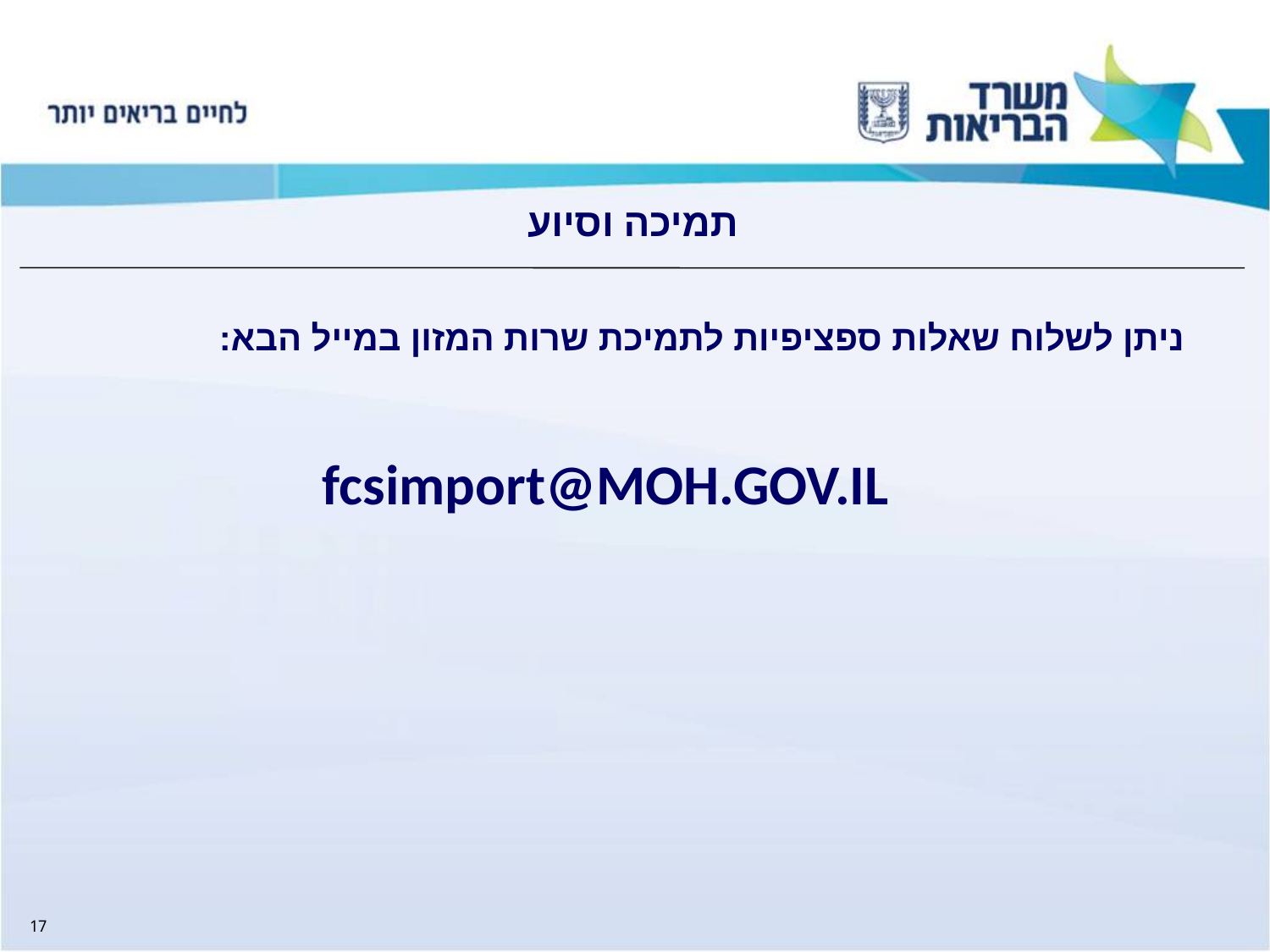

תמיכה וסיוע

ניתן לשלוח שאלות ספציפיות לתמיכת שרות המזון במייל הבא:

fcsimport@MOH.GOV.IL